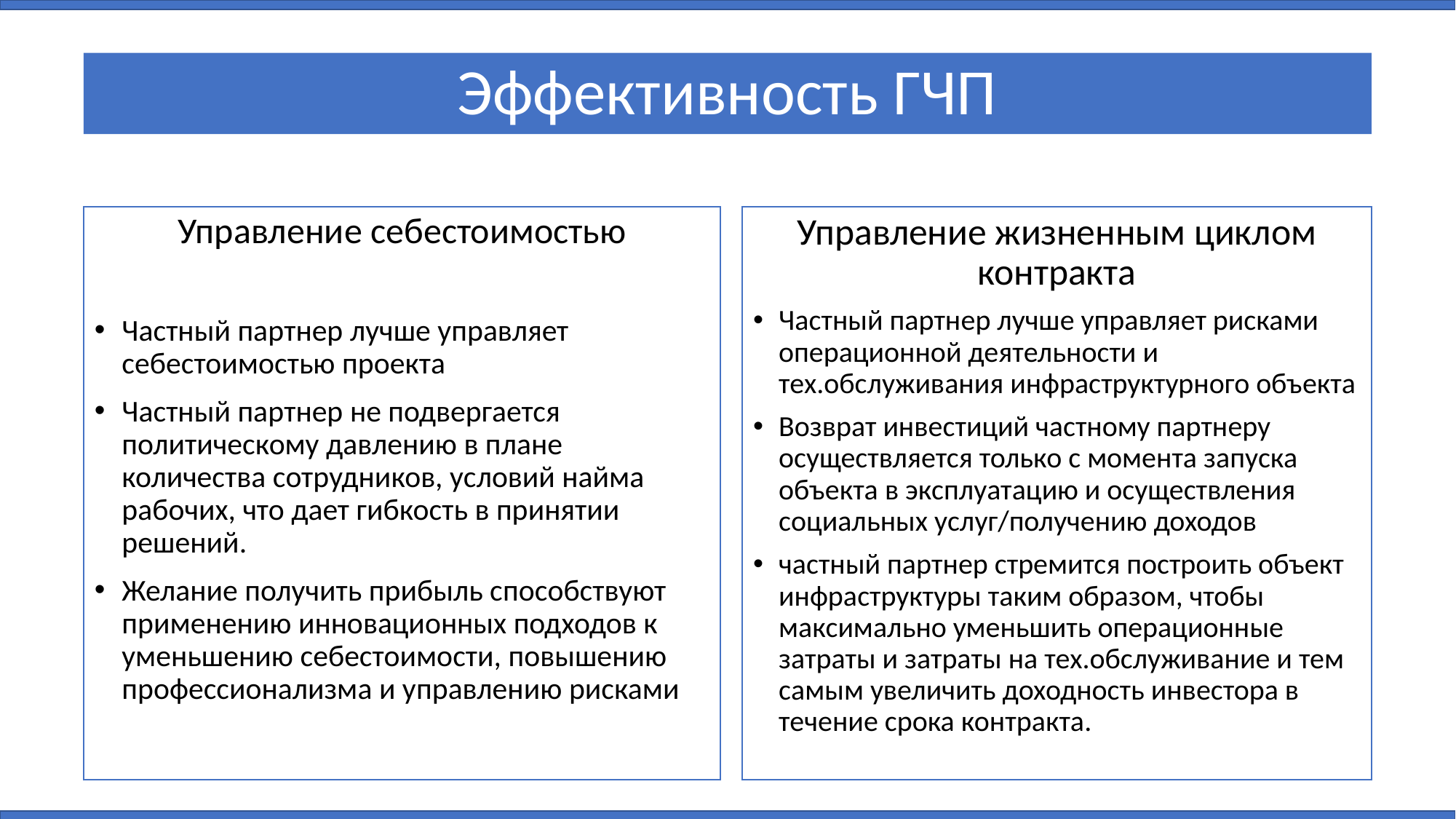

Эффективность ГЧП
Управление себестоимостью

Частный партнер лучше управляет себестоимостью проекта
Частный партнер не подвергается политическому давлению в плане количества сотрудников, условий найма рабочих, что дает гибкость в принятии решений.
Желание получить прибыль способствуют применению инновационных подходов к уменьшению себестоимости, повышению профессионализма и управлению рисками
Управление жизненным циклом контракта
Частный партнер лучше управляет рисками операционной деятельности и тех.обслуживания инфраструктурного объекта
Возврат инвестиций частному партнеру осуществляется только с момента запуска объекта в эксплуатацию и осуществления социальных услуг/получению доходов
частный партнер стремится построить объект инфраструктуры таким образом, чтобы максимально уменьшить операционные затраты и затраты на тех.обслуживание и тем самым увеличить доходность инвестора в течение срока контракта.